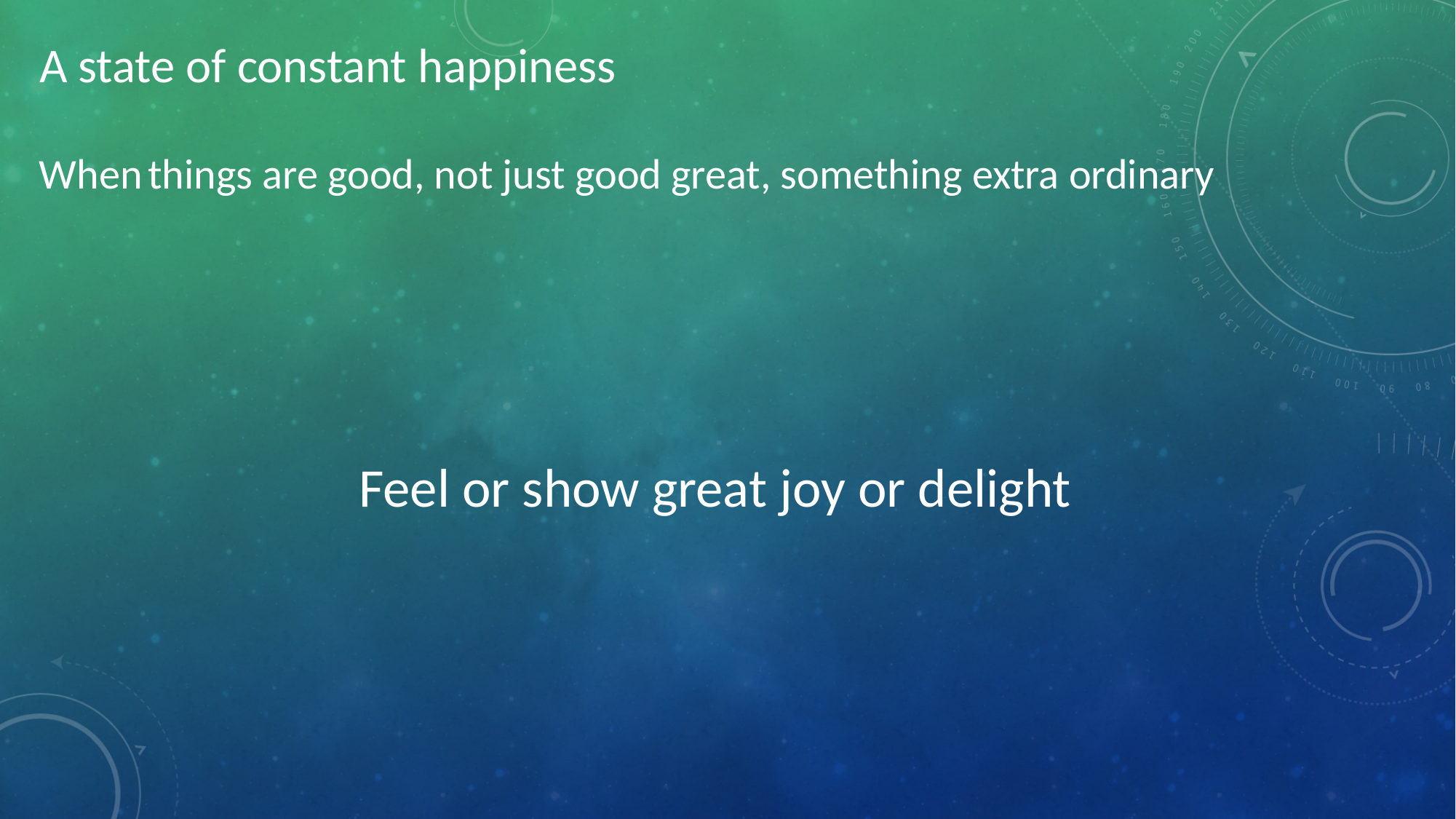

A state of constant happiness
When things are good, not just good great, something extra ordinary

Feel or show great joy or delight